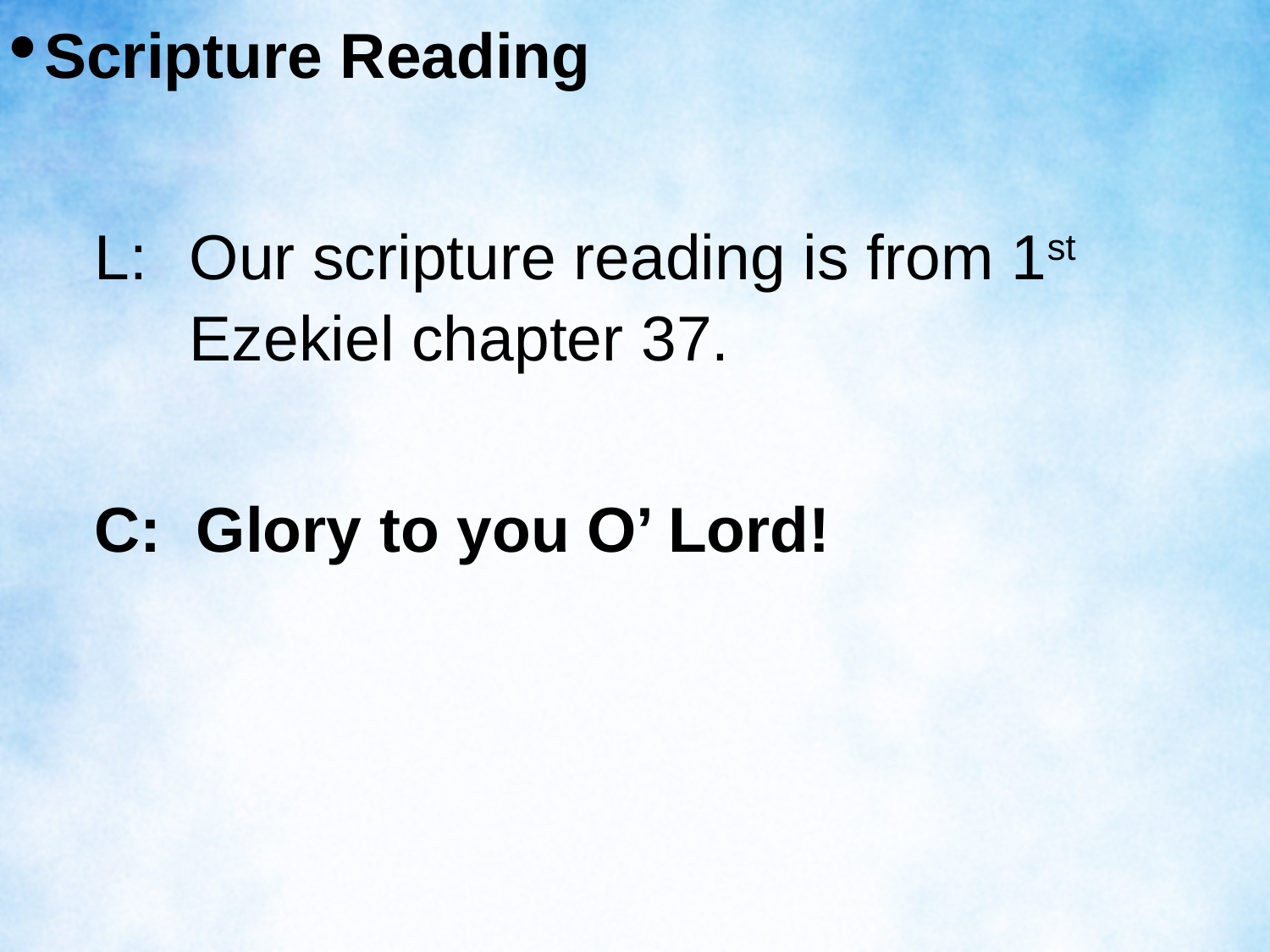

Scripture Reading
L:	Our scripture reading is from 1st Ezekiel chapter 37.

C:  Glory to you O’ Lord!